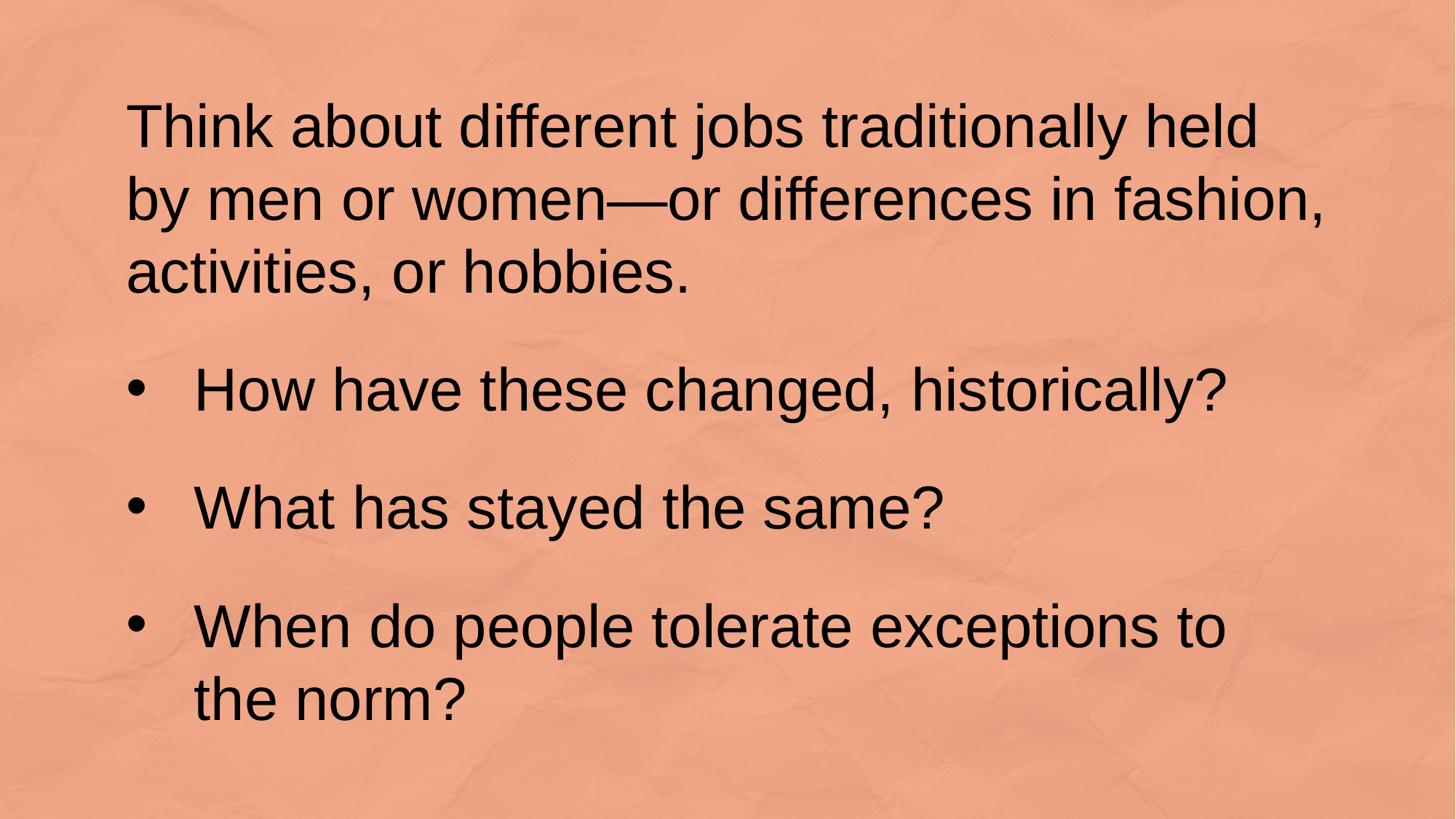

Think about different jobs traditionally held by men or women—or differences in fashion, activities, or hobbies.
How have these changed, historically?
What has stayed the same?
When do people tolerate exceptions to the norm?